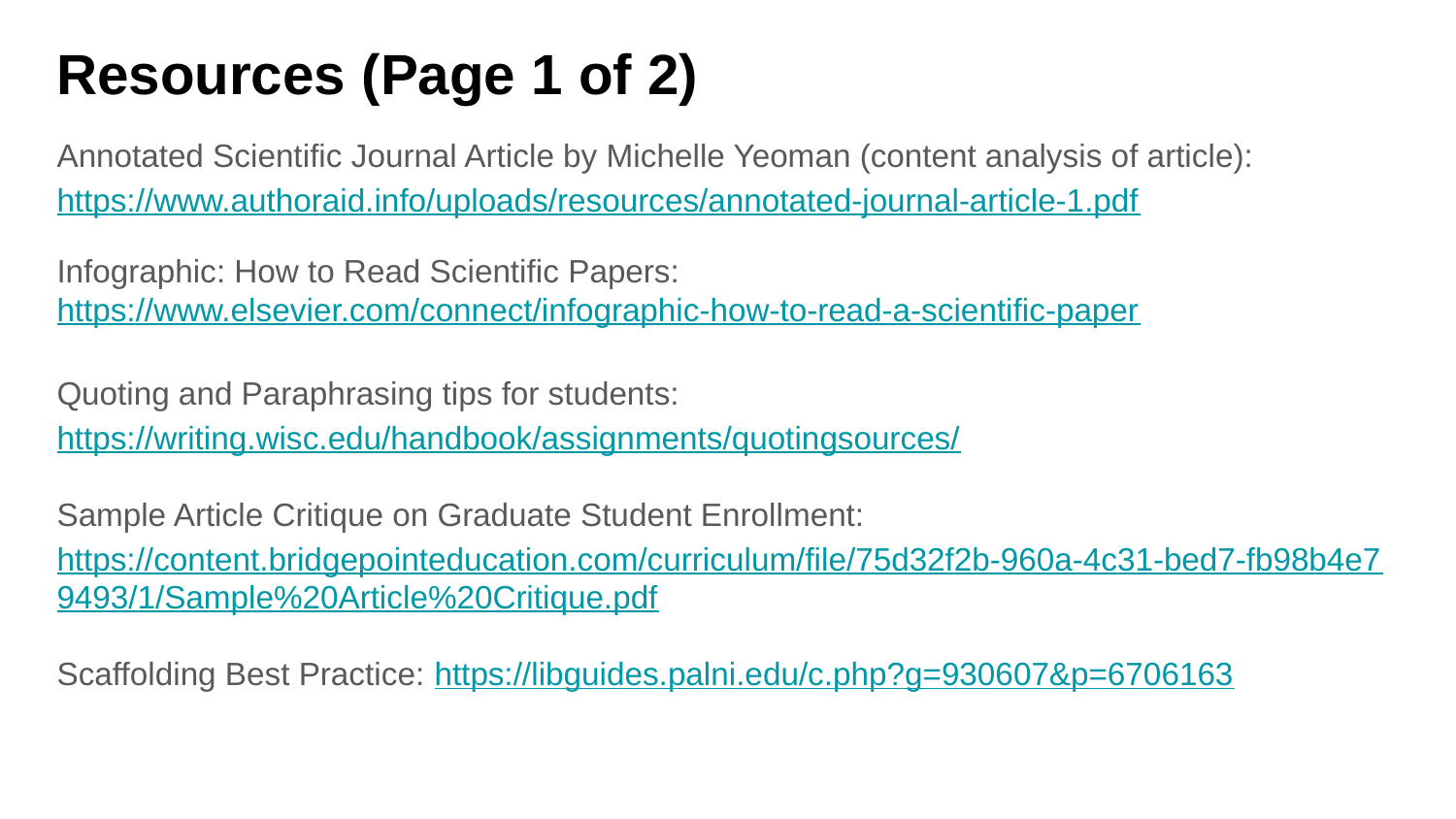

# Resources (Page 1 of 2)

Annotated Scientific Journal Article by Michelle Yeoman (content analysis of article): https://www.authoraid.info/uploads/resources/annotated-journal-article-1.pdf
Infographic: How to Read Scientific Papers:
https://www.elsevier.com/connect/infographic-how-to-read-a-scientific-paper

Quoting and Paraphrasing tips for students: https://writing.wisc.edu/handbook/assignments/quotingsources/
Sample Article Critique on Graduate Student Enrollment: https://content.bridgepointeducation.com/curriculum/file/75d32f2b-960a-4c31-bed7-fb98b4e79493/1/Sample%20Article%20Critique.pdf
Scaffolding Best Practice: https://libguides.palni.edu/c.php?g=930607&p=6706163